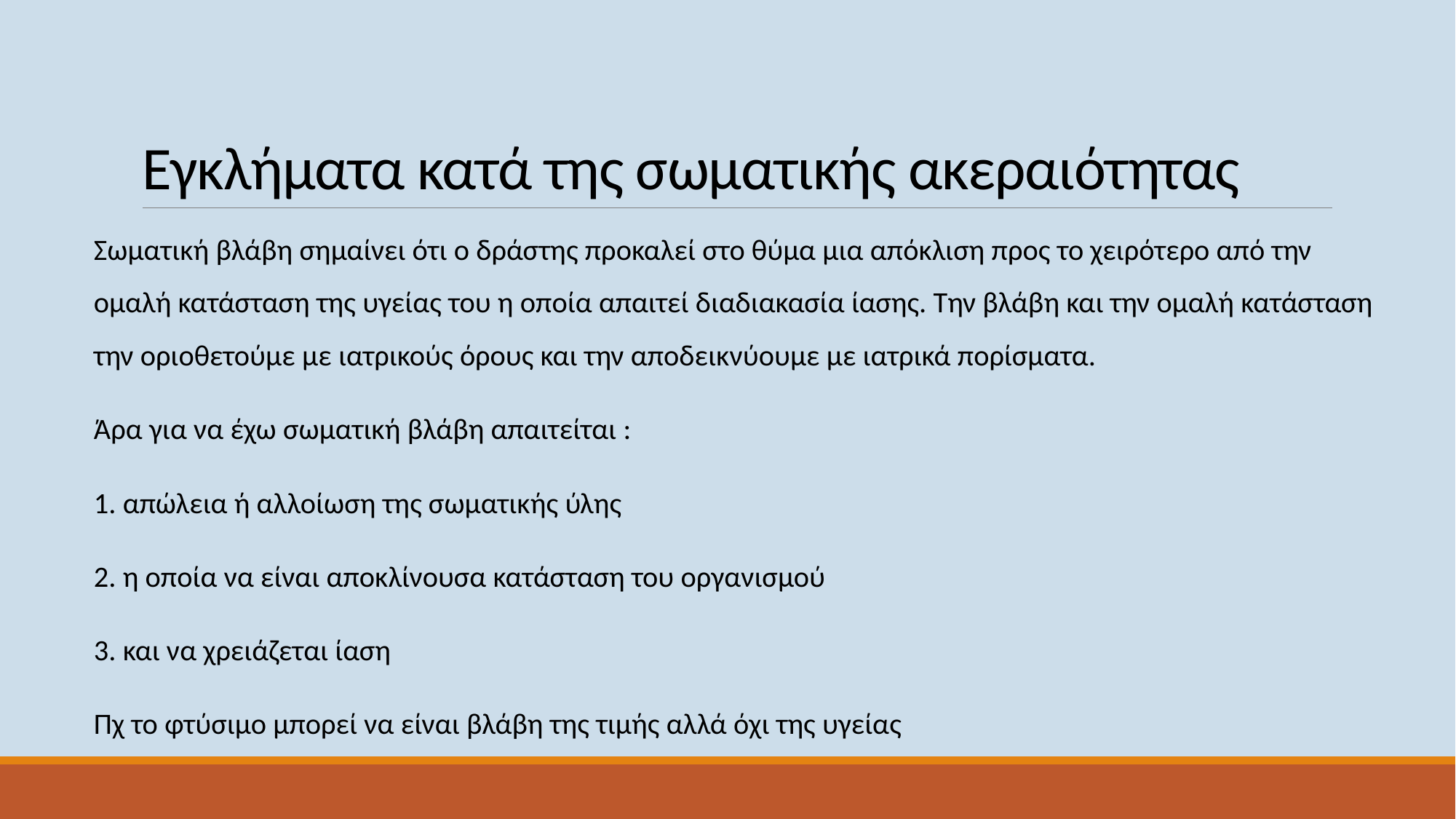

# Εγκλήματα κατά της σωματικής ακεραιότητας
Σωματική βλάβη σημαίνει ότι ο δράστης προκαλεί στο θύμα μια απόκλιση προς το χειρότερο από την ομαλή κατάσταση της υγείας του η οποία απαιτεί διαδιακασία ίασης. Την βλάβη και την ομαλή κατάσταση την οριοθετούμε με ιατρικούς όρους και την αποδεικνύουμε με ιατρικά πορίσματα.
Άρα για να έχω σωματική βλάβη απαιτείται :
1. απώλεια ή αλλοίωση της σωματικής ύλης
2. η οποία να είναι αποκλίνουσα κατάσταση του οργανισμού
3. και να χρειάζεται ίαση
Πχ το φτύσιμο μπορεί να είναι βλάβη της τιμής αλλά όχι της υγείας